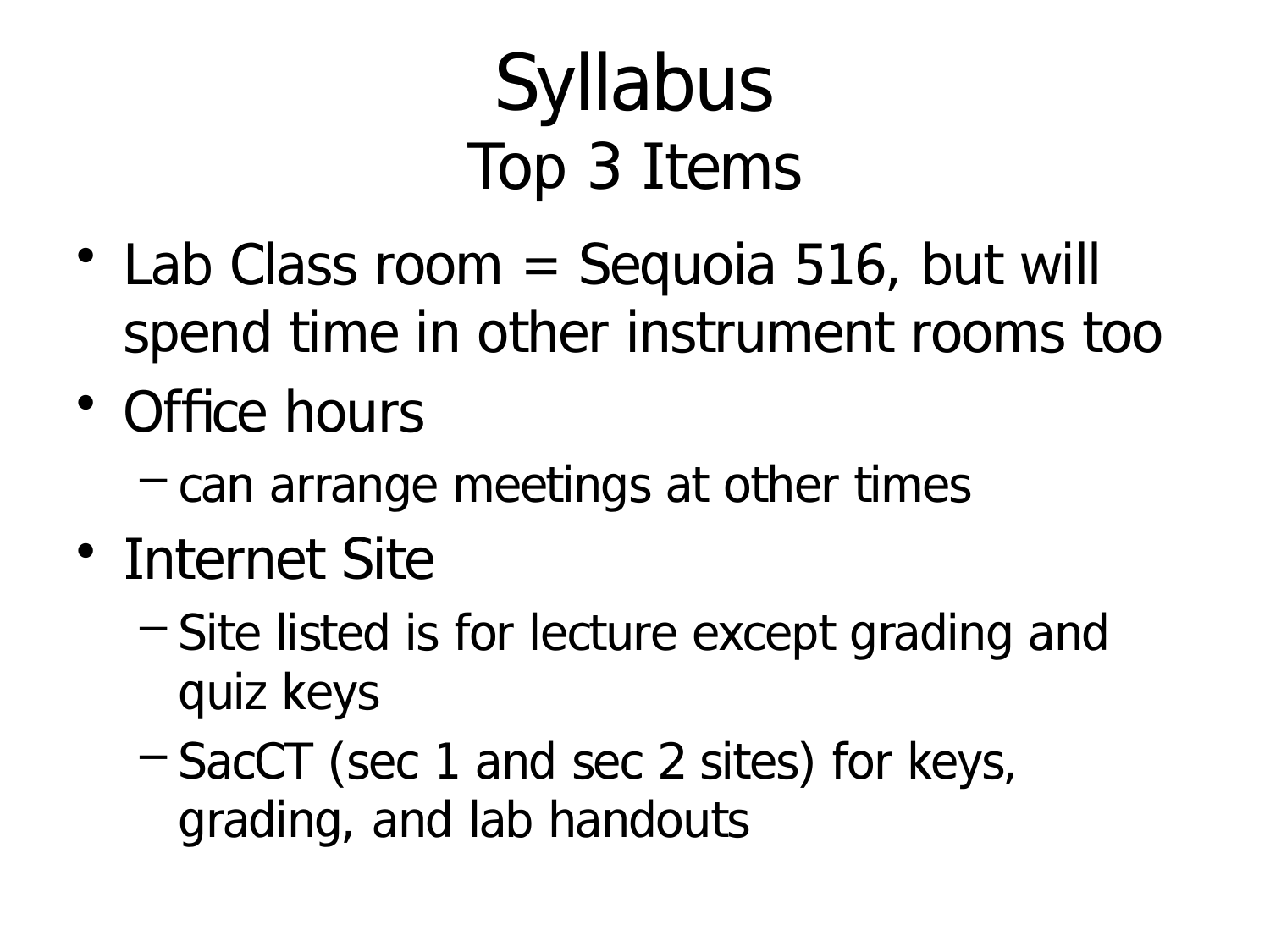

# Syllabus Top 3 Items
Lab Class room = Sequoia 516, but will spend time in other instrument rooms too
Office hours
can arrange meetings at other times
Internet Site
Site listed is for lecture except grading and quiz keys
SacCT (sec 1 and sec 2 sites) for keys, grading, and lab handouts